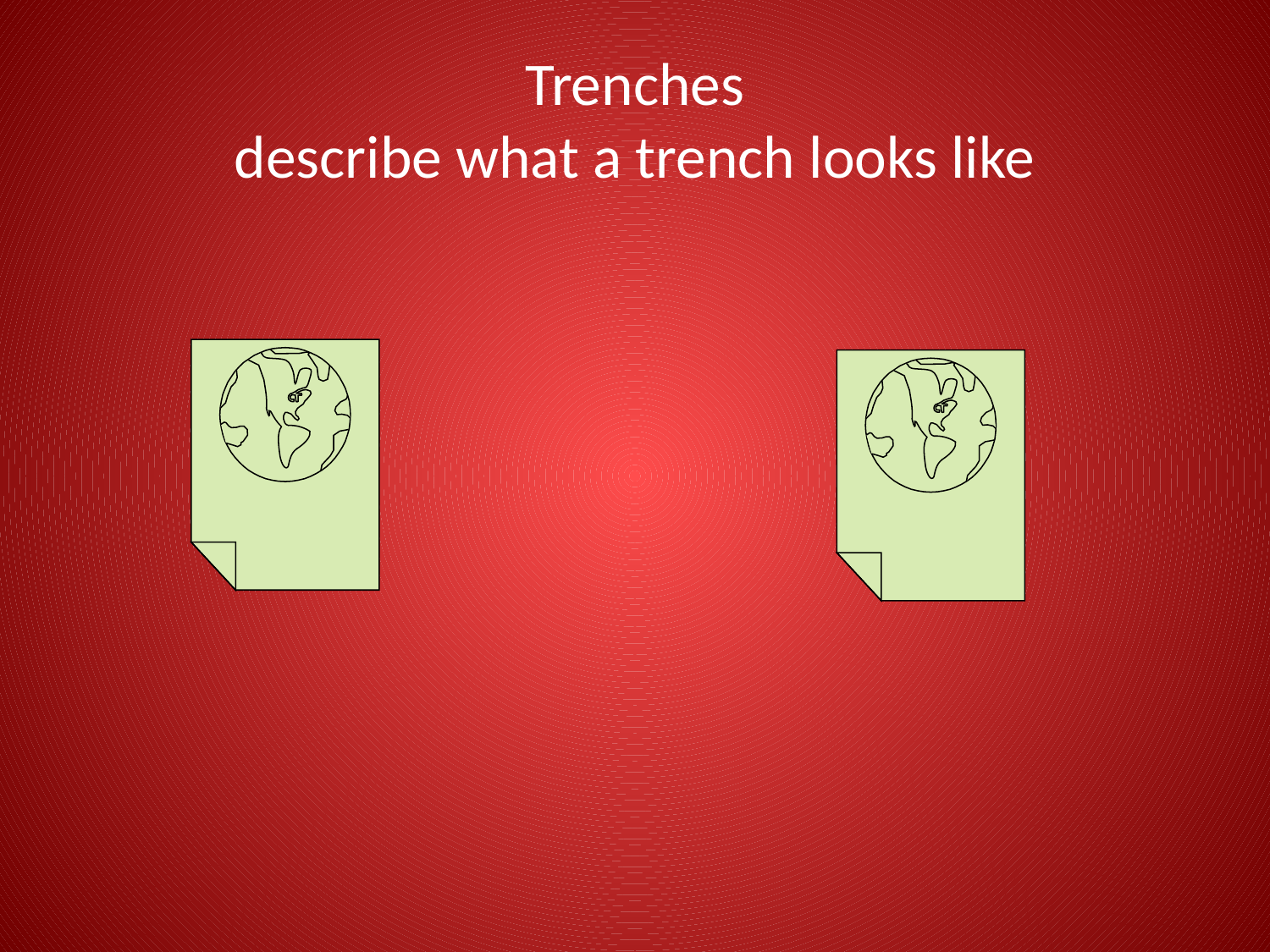

# Trenches describe what a trench looks like